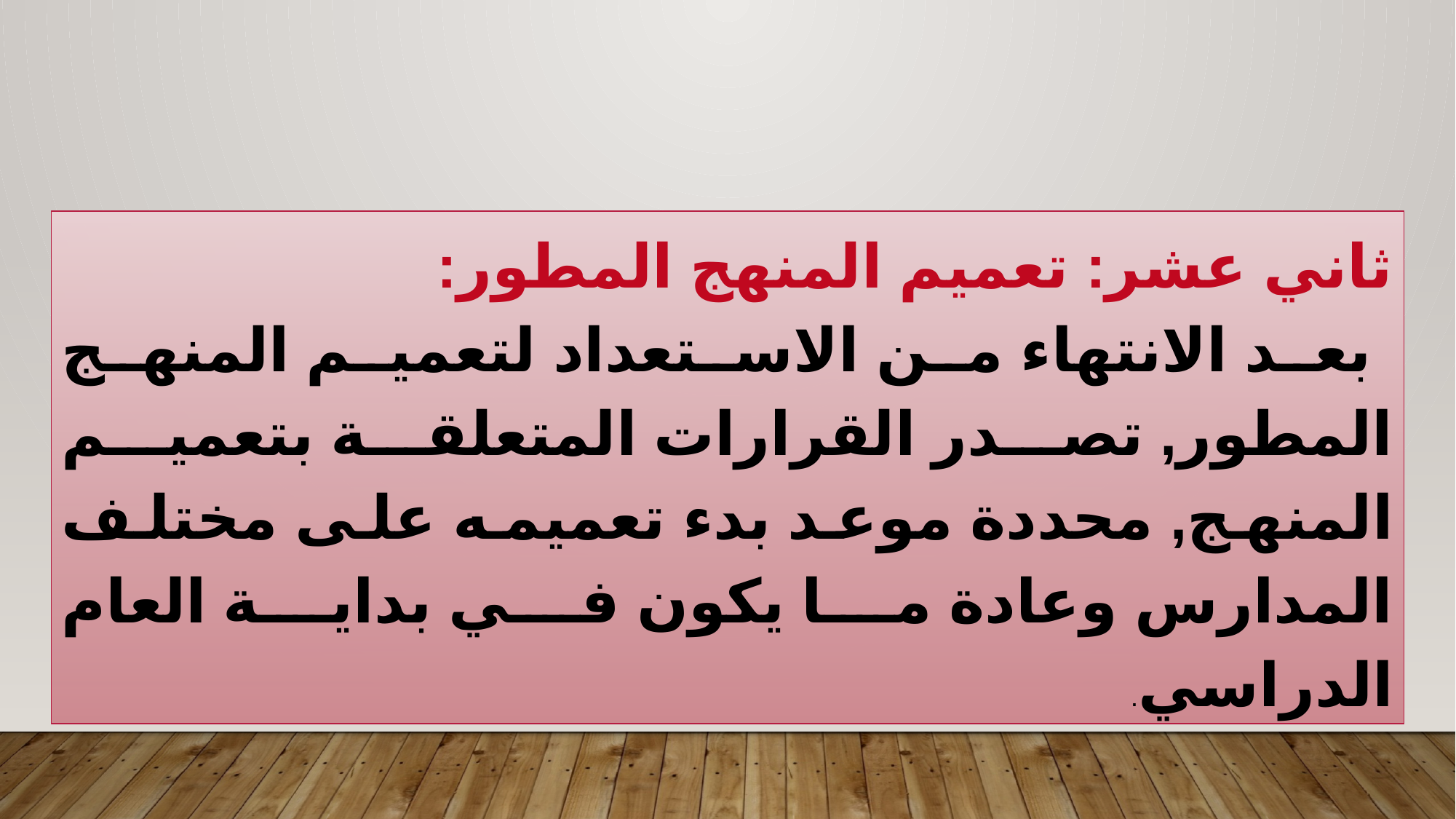

ثاني عشر: تعميم المنهج المطور:
بعد الانتهاء من الاستعداد لتعميم المنهج المطور, تصدر القرارات المتعلقة بتعميم المنهج, محددة موعد بدء تعميمه على مختلف المدارس وعادة ما يكون في بداية العام الدراسي.